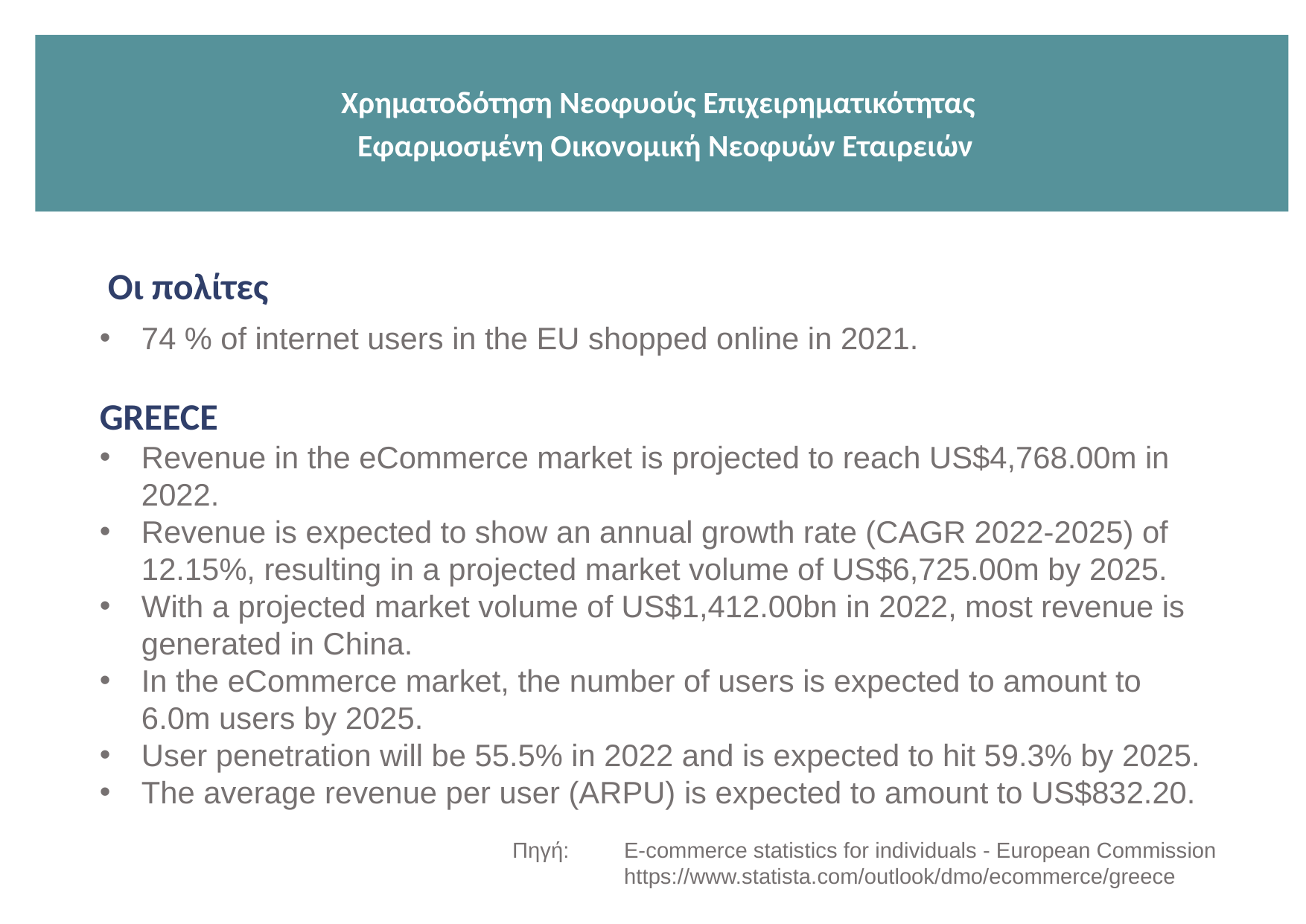

Χρηματοδότηση Νεοφυούς Επιχειρηματικότητας
 Εφαρμοσμένη Οικονομική Νεοφυών Εταιρειών

Οι πολίτες
74 % of internet users in the EU shopped online in 2021.

GREECE
Revenue in the eCommerce market is projected to reach US$4,768.00m in 2022.
Revenue is expected to show an annual growth rate (CAGR 2022-2025) of 12.15%, resulting in a projected market volume of US$6,725.00m by 2025.
With a projected market volume of US$1,412.00bn in 2022, most revenue is generated in China.
In the eCommerce market, the number of users is expected to amount to 6.0m users by 2025.
User penetration will be 55.5% in 2022 and is expected to hit 59.3% by 2025.
The average revenue per user (ARPU) is expected to amount to US$832.20.

Πηγή: 	E-commerce statistics for individuals - European Commission
	https://www.statista.com/outlook/dmo/ecommerce/greece